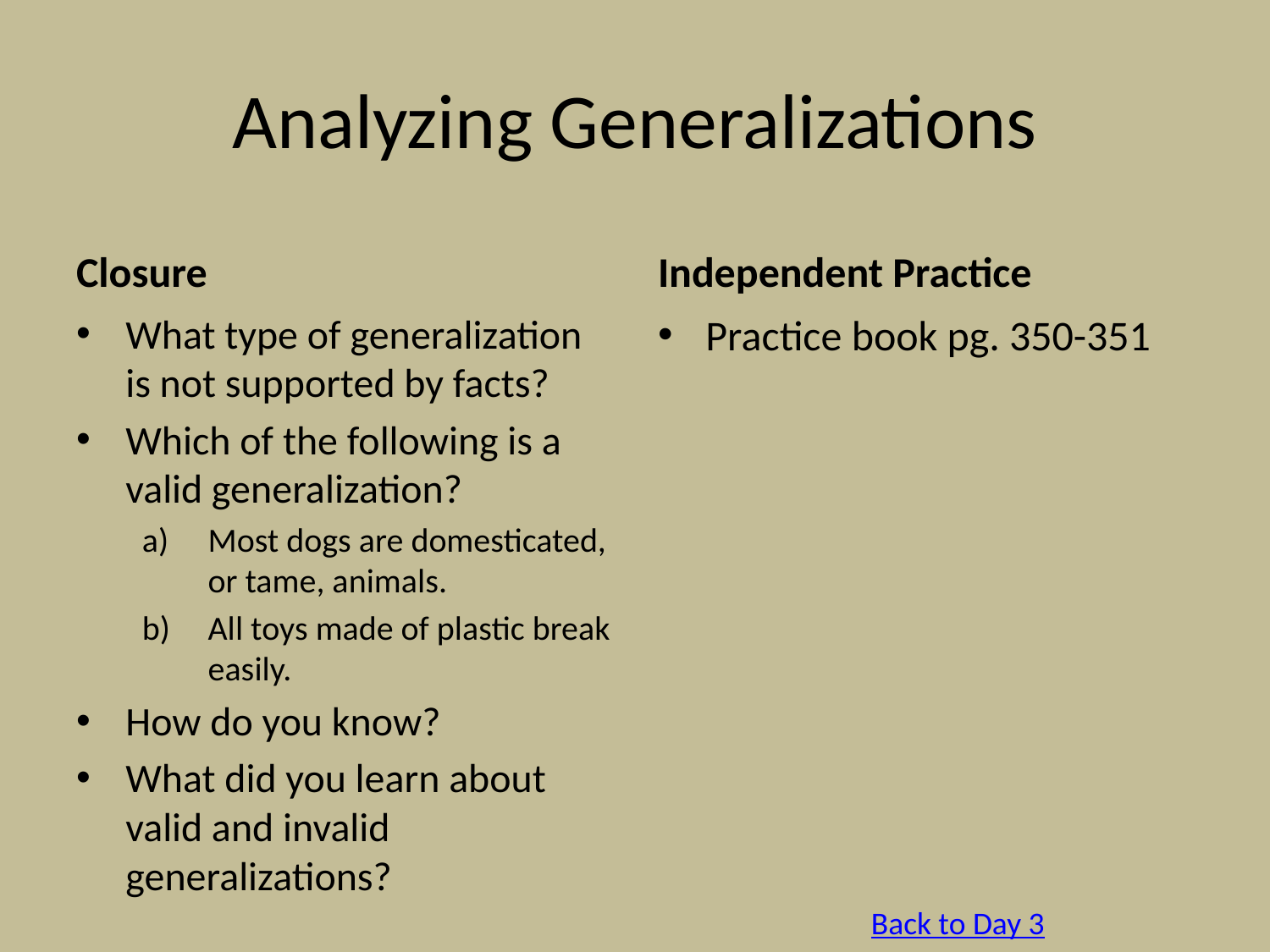

# Analyzing Generalizations
Closure
Independent Practice
What type of generalization is not supported by facts?
Which of the following is a valid generalization?
Most dogs are domesticated, or tame, animals.
All toys made of plastic break easily.
How do you know?
What did you learn about valid and invalid generalizations?
Practice book pg. 350-351
Back to Day 3